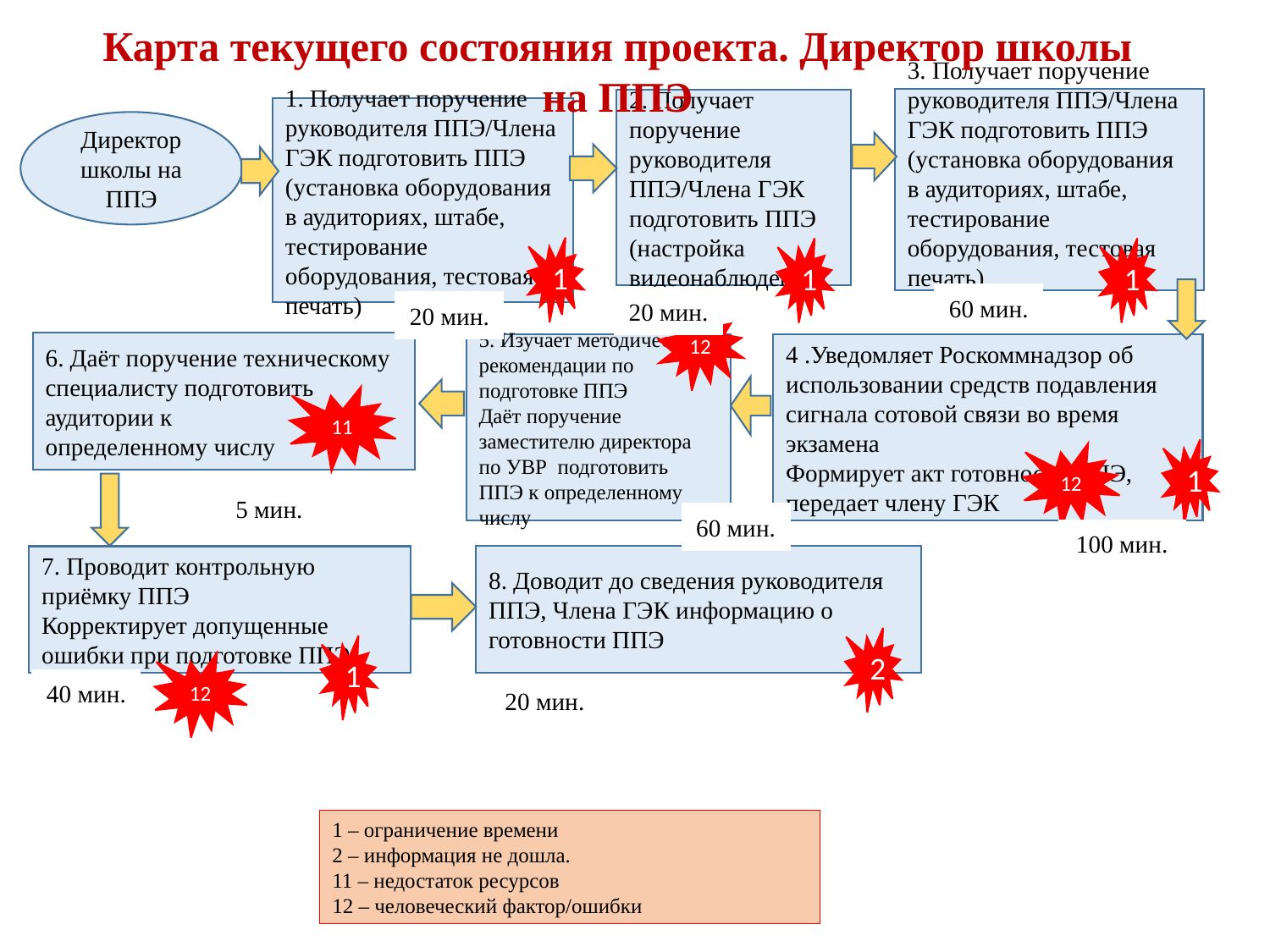

Карта текущего состояния проекта. Директор школы на ППЭ
3. Получает поручение руководителя ППЭ/Члена ГЭК подготовить ППЭ (установка оборудования в аудиториях, штабе, тестирование оборудования, тестовая печать)

2. Получает поручение руководителя ППЭ/Члена ГЭК подготовить ППЭ (настройка видеонаблюдения)
1. Получает поручение руководителя ППЭ/Члена ГЭК подготовить ППЭ (установка оборудования в аудиториях, штабе, тестирование оборудования, тестовая печать)
Директор школы на ППЭ

1
1
1

60 мин.
20 мин.
20 мин.
12
6. Даёт поручение техническому специалисту подготовить аудитории к
определенному числу
4 .Уведомляет Роскоммнадзор об использовании средств подавления сигнала сотовой связи во время экзамена
Формирует акт готовности ППЭ, передает члену ГЭК
5. Изучает методические рекомендации по подготовке ППЭ
Даёт поручение заместителю директора по УВР  подготовить ППЭ к определенному числу

11
1
12

5 мин.
60 мин.
100 мин.
8. Доводит до сведения руководителя ППЭ, Члена ГЭК информацию о готовности ППЭ
7. Проводит контрольную приёмку ППЭ
Корректирует допущенные ошибки при подготовке ППЭ

2
1
12
40 мин.
20 мин.
1 – ограничение времени
2 – информация не дошла.
11 – недостаток ресурсов
12 – человеческий фактор/ошибки